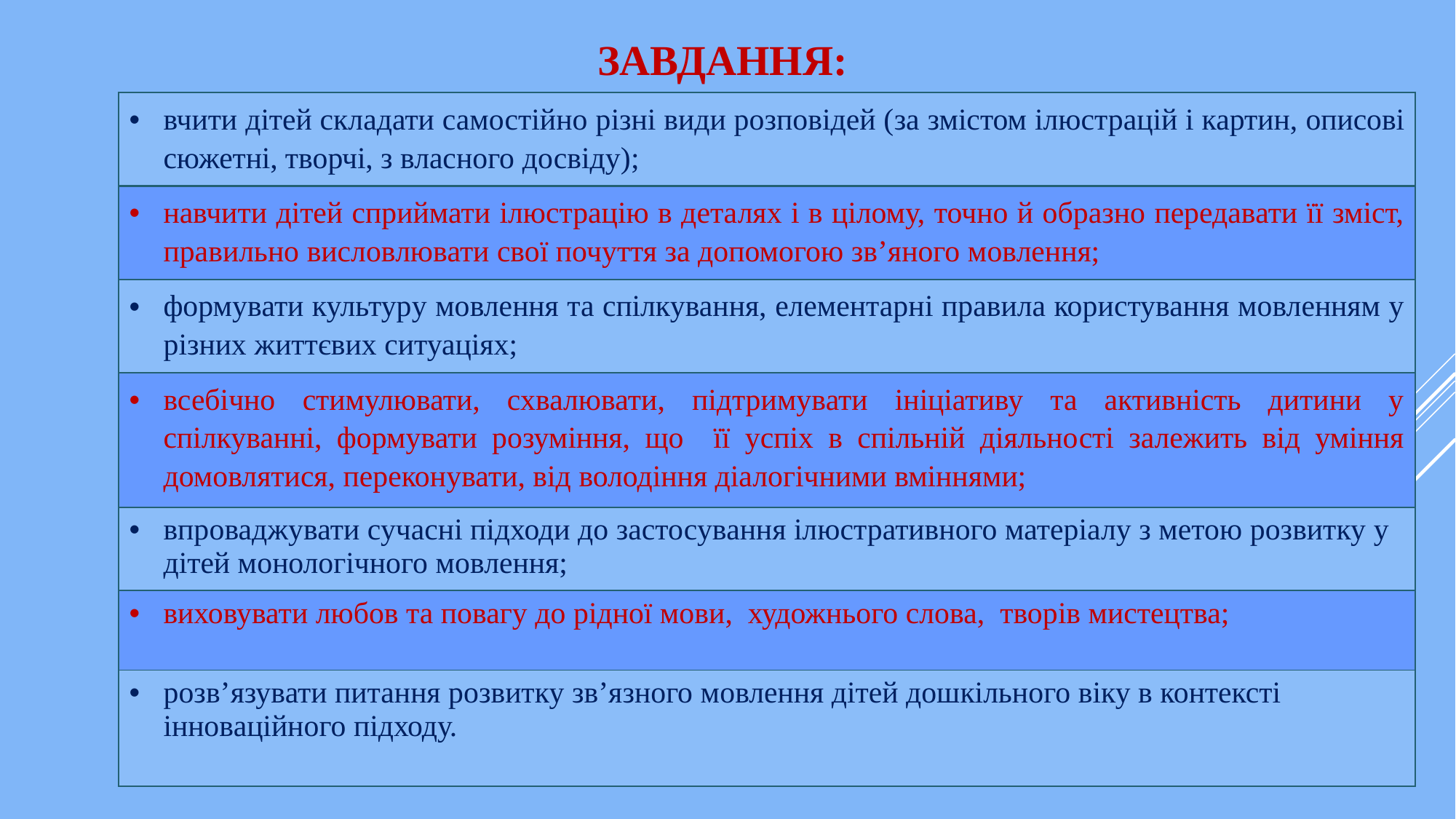

# завдання:
| вчити дітей складати самостійно різні види розповідей (за змістом ілюстрацій і картин, описові сюжетні, творчі, з власного досвіду); |
| --- |
| навчити дітей сприймати ілюстрацію в деталях і в цілому, точно й образно передавати її зміст, правильно висловлювати свої почуття за допомогою зв’яного мовлення; |
| формувати культуру мовлення та спілкування, елементарні правила користування мовленням у різних життєвих ситуаціях; |
| всебічно стимулювати, схвалювати, підтримувати ініціативу та активність дитини у спілкуванні, формувати розуміння, що її успіх в спільній діяльності залежить від уміння домовлятися, переконувати, від володіння діалогічними вміннями; |
| впроваджувати сучасні підходи до застосування ілюстративного матеріалу з метою розвитку у дітей монологічного мовлення; |
| виховувати любов та повагу до рідної мови, художнього слова, творів мистецтва; |
| розв’язувати питання розвитку зв’язного мовлення дітей дошкільного віку в контексті інноваційного підходу. |